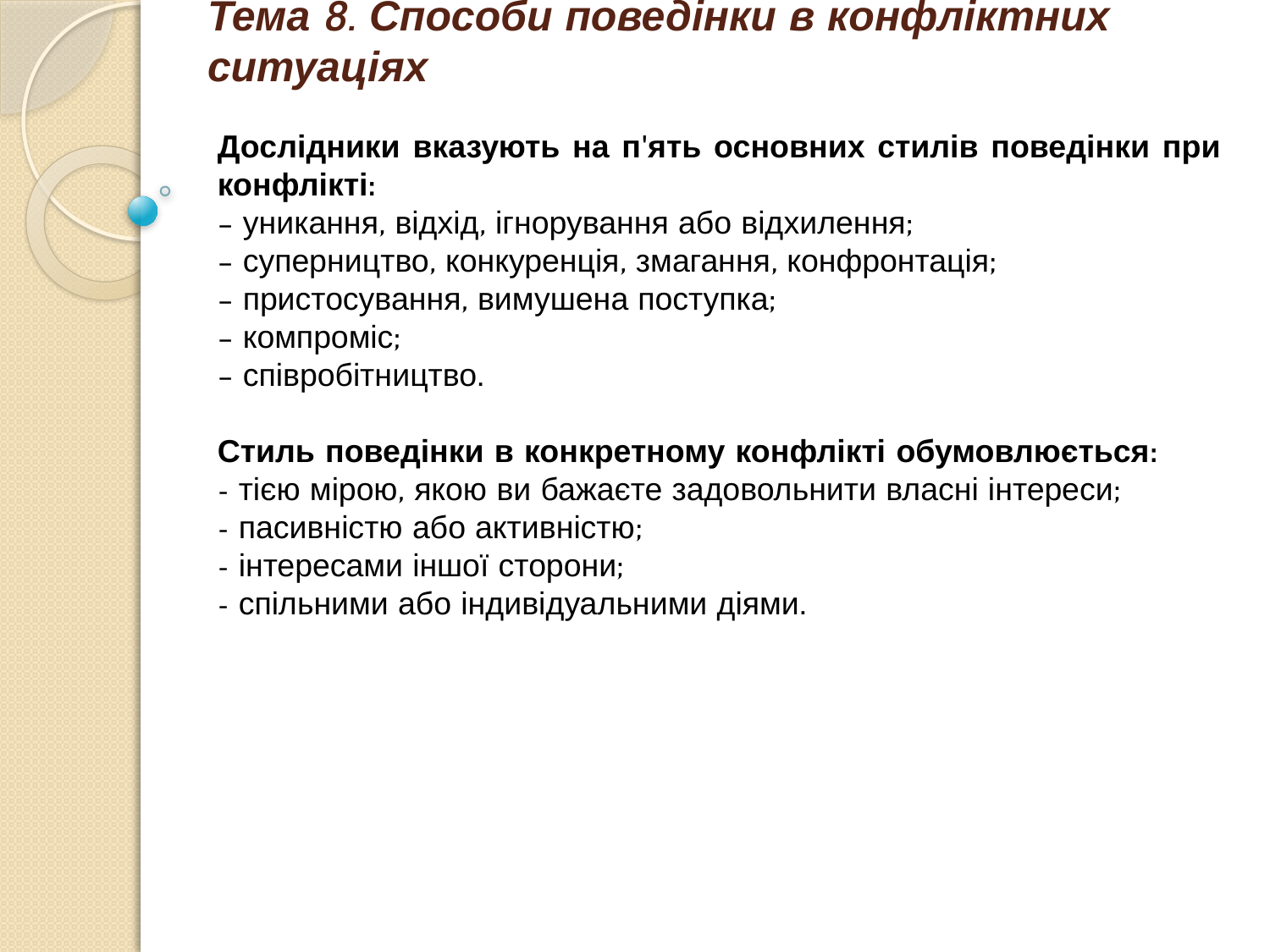

# Тема 8. Способи поведінки в конфліктних ситуаціях
Дослідники вказують на п'ять основних стилів поведінки при конфлікті:
– уникання, відхід, ігнорування або відхилення;
– суперництво, конкуренція, змагання, конфронтація;
– пристосування, вимушена поступка;
– компроміс;
– співробітництво.

Стиль поведінки в конкретному конфлікті обумовлюється:
- тією мірою, якою ви бажаєте задовольнити власні інтереси;
- пасивністю або активністю;
- інтересами іншої сторони;
- спільними або індивідуальними діями.